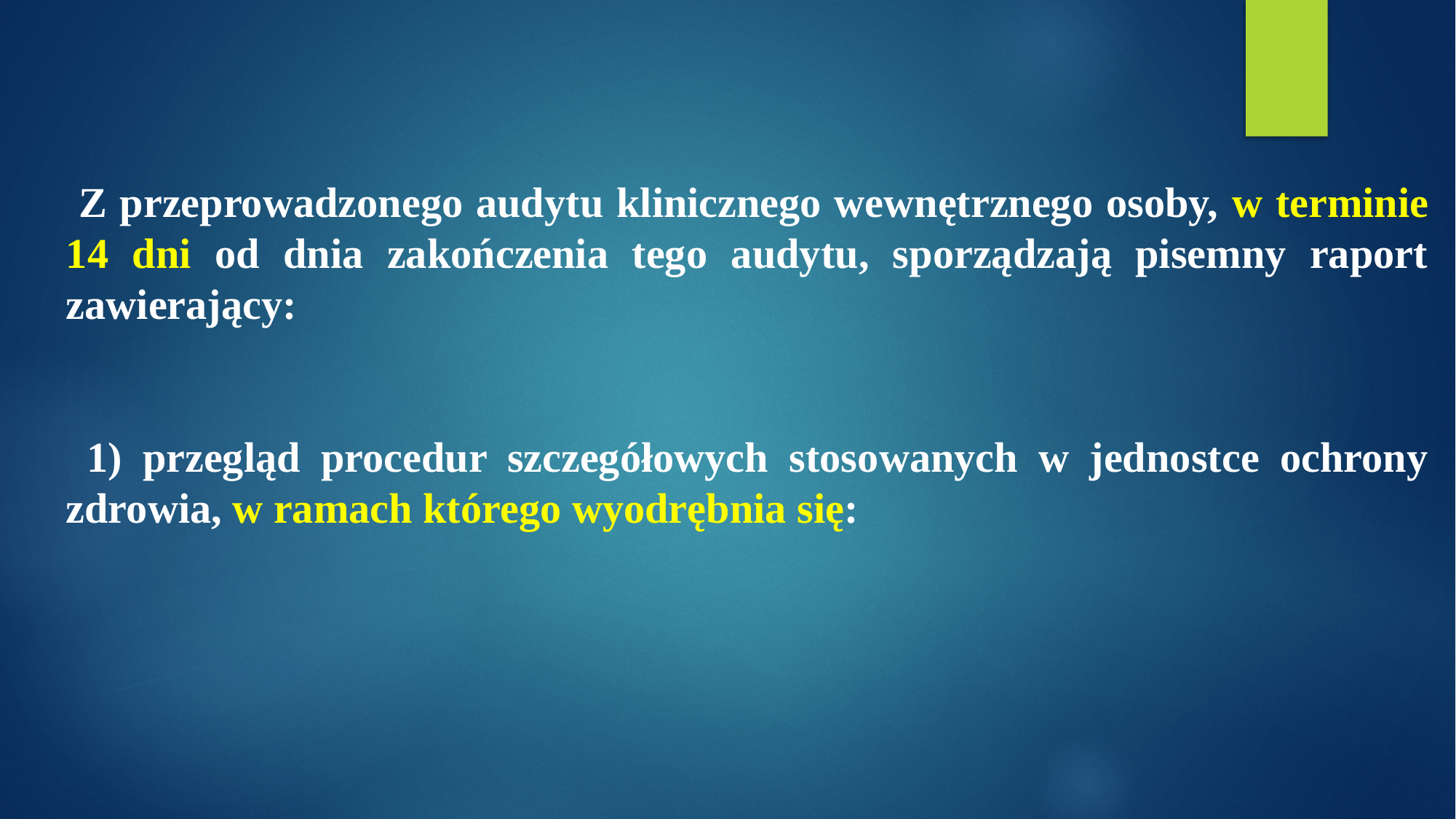

Z przeprowadzonego audytu klinicznego wewnętrznego osoby, w terminie 14 dni od dnia zakończenia tego audytu, sporządzają pisemny raport zawierający:

 1) przegląd procedur szczegółowych stosowanych w jednostce ochrony zdrowia, w ramach którego wyodrębnia się: